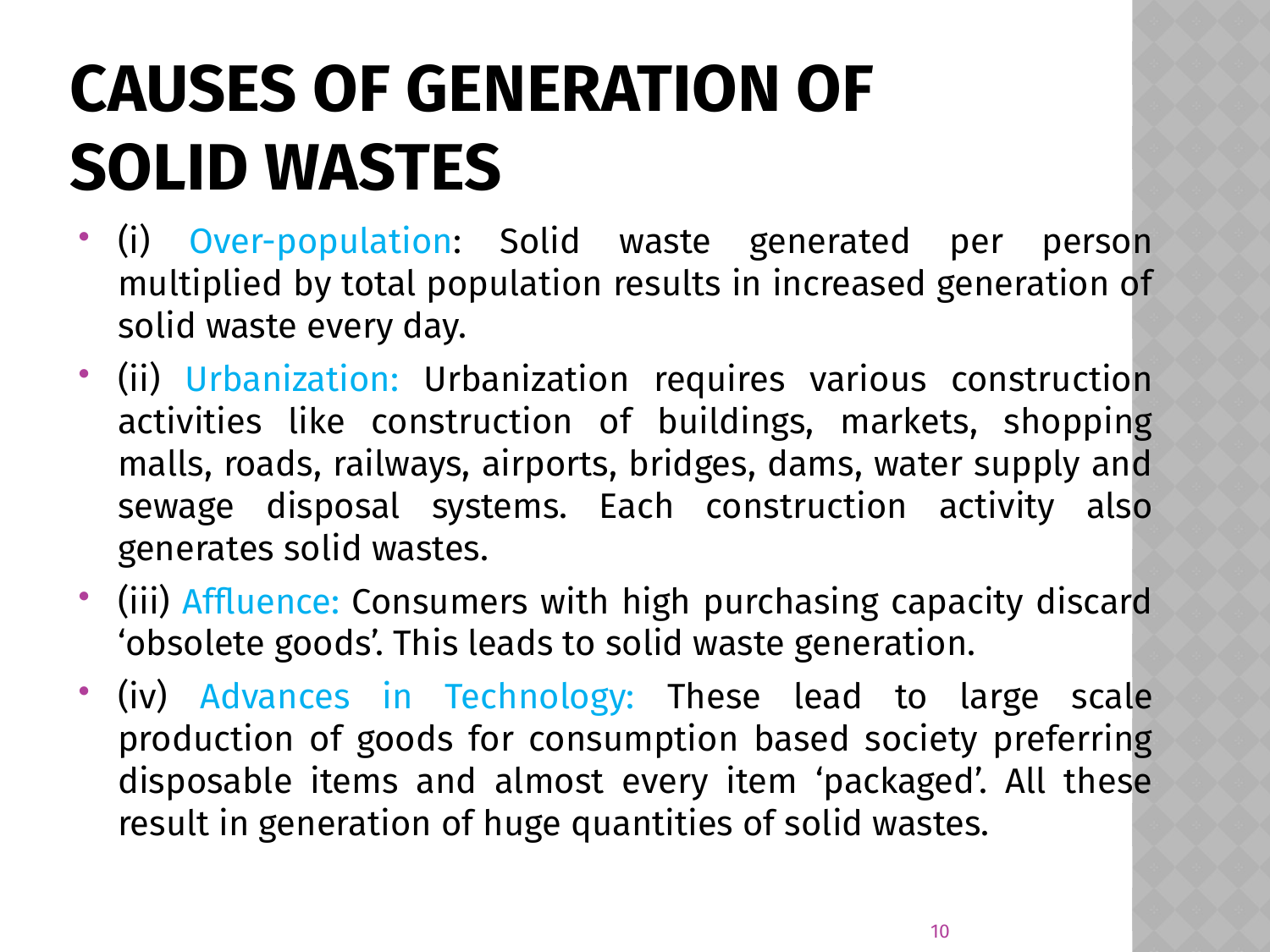

# Causes of Generation of Solid Wastes
(i) Over-population: Solid waste generated per person multiplied by total population results in increased generation of solid waste every day.
(ii) Urbanization: Urbanization requires various construction activities like construction of buildings, markets, shopping malls, roads, railways, airports, bridges, dams, water supply and sewage disposal systems. Each construction activity also generates solid wastes.
(iii) Affluence: Consumers with high purchasing capacity discard ‘obsolete goods’. This leads to solid waste generation.
(iv) Advances in Technology: These lead to large scale production of goods for consumption based society preferring disposable items and almost every item ‘packaged’. All these result in generation of huge quantities of solid wastes.
10